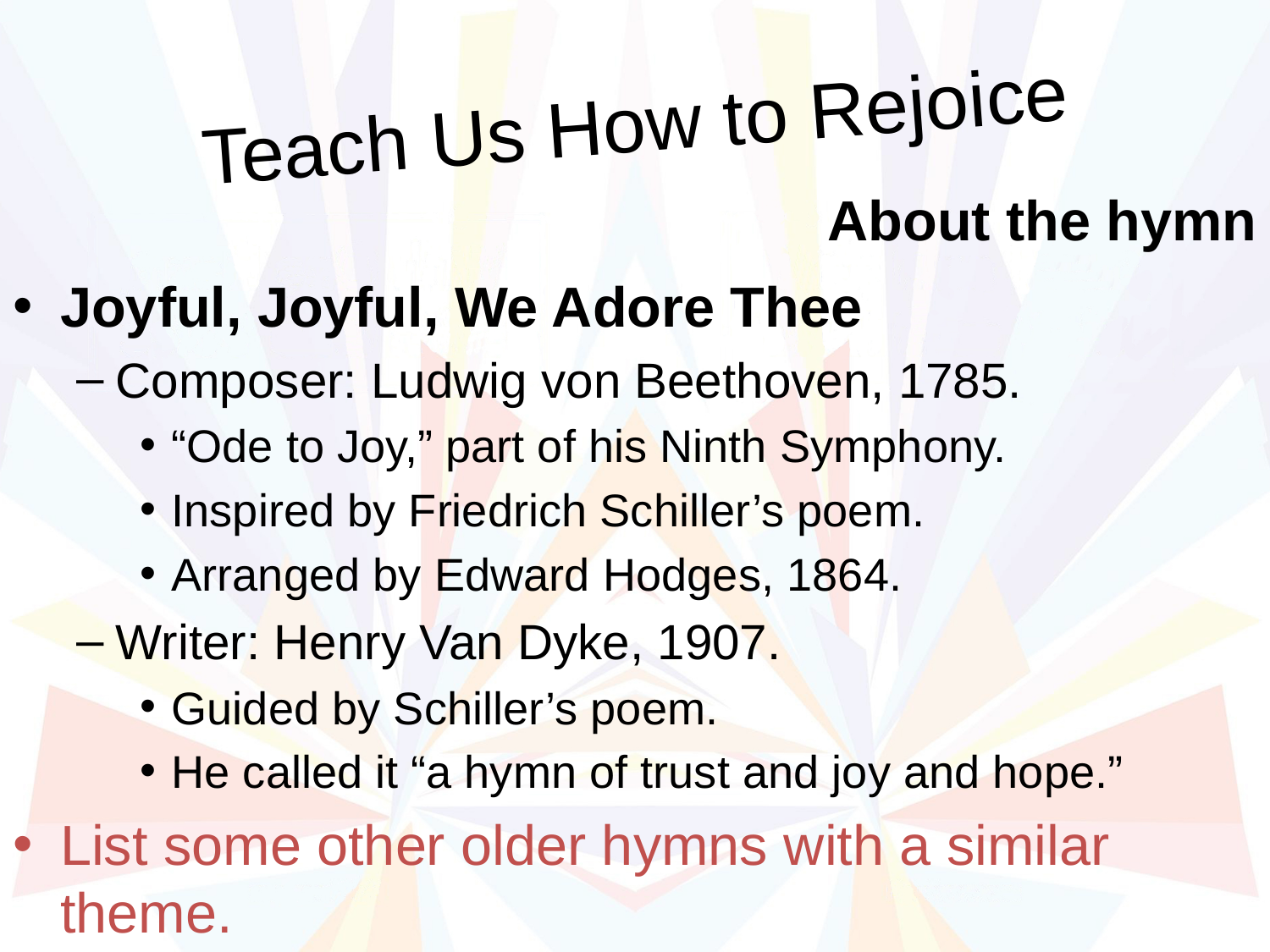

Teach Us How to Rejoice
About the hymn
Joyful, Joyful, We Adore Thee
Composer: Ludwig von Beethoven, 1785.
“Ode to Joy,” part of his Ninth Symphony.
Inspired by Friedrich Schiller’s poem.
Arranged by Edward Hodges, 1864.
Writer: Henry Van Dyke, 1907.
Guided by Schiller’s poem.
He called it “a hymn of trust and joy and hope.”
List some other older hymns with a similar theme.